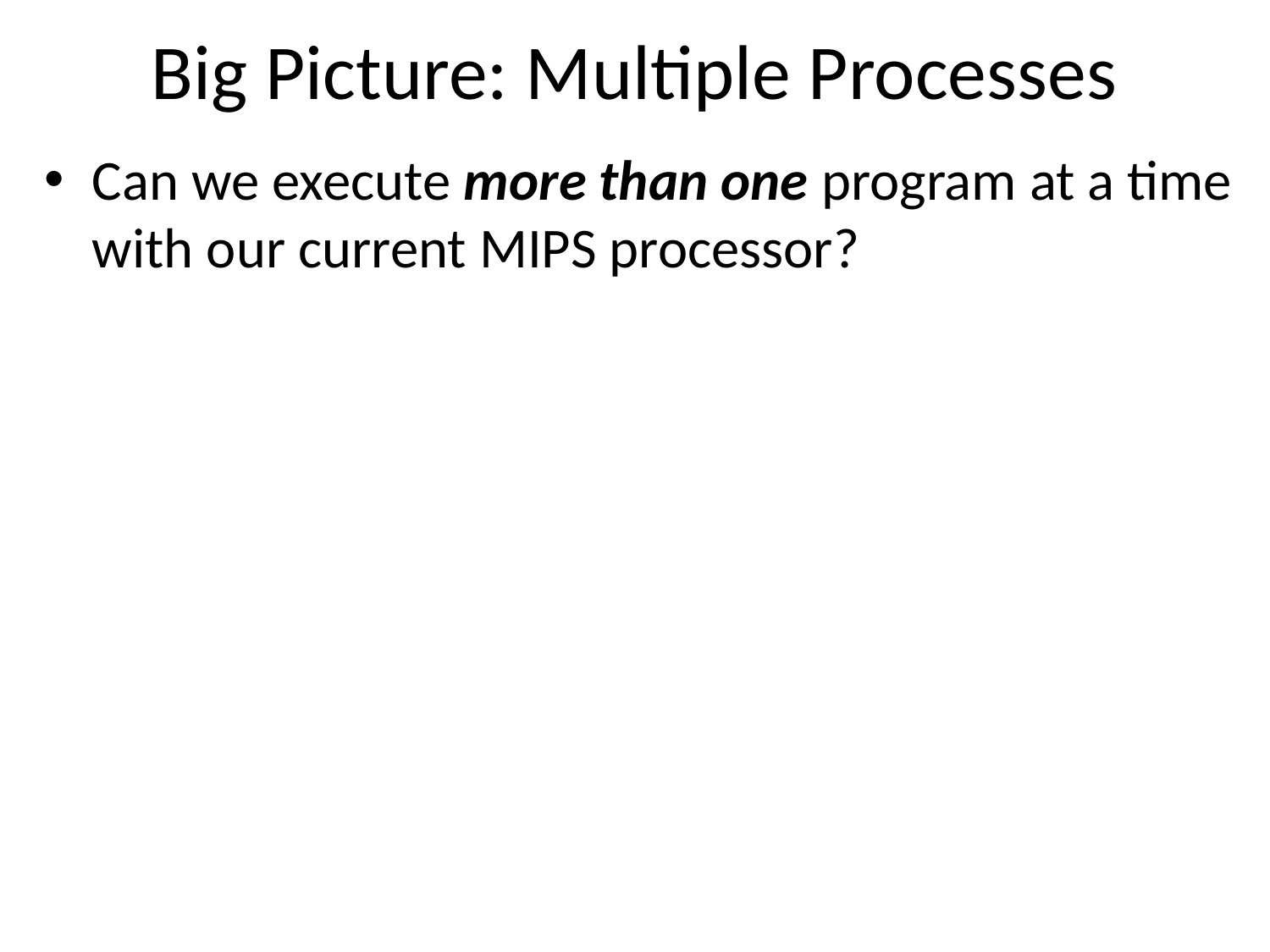

# Big Picture: Multiple Processes
Can we execute more than one program at a time with our current MIPS processor?